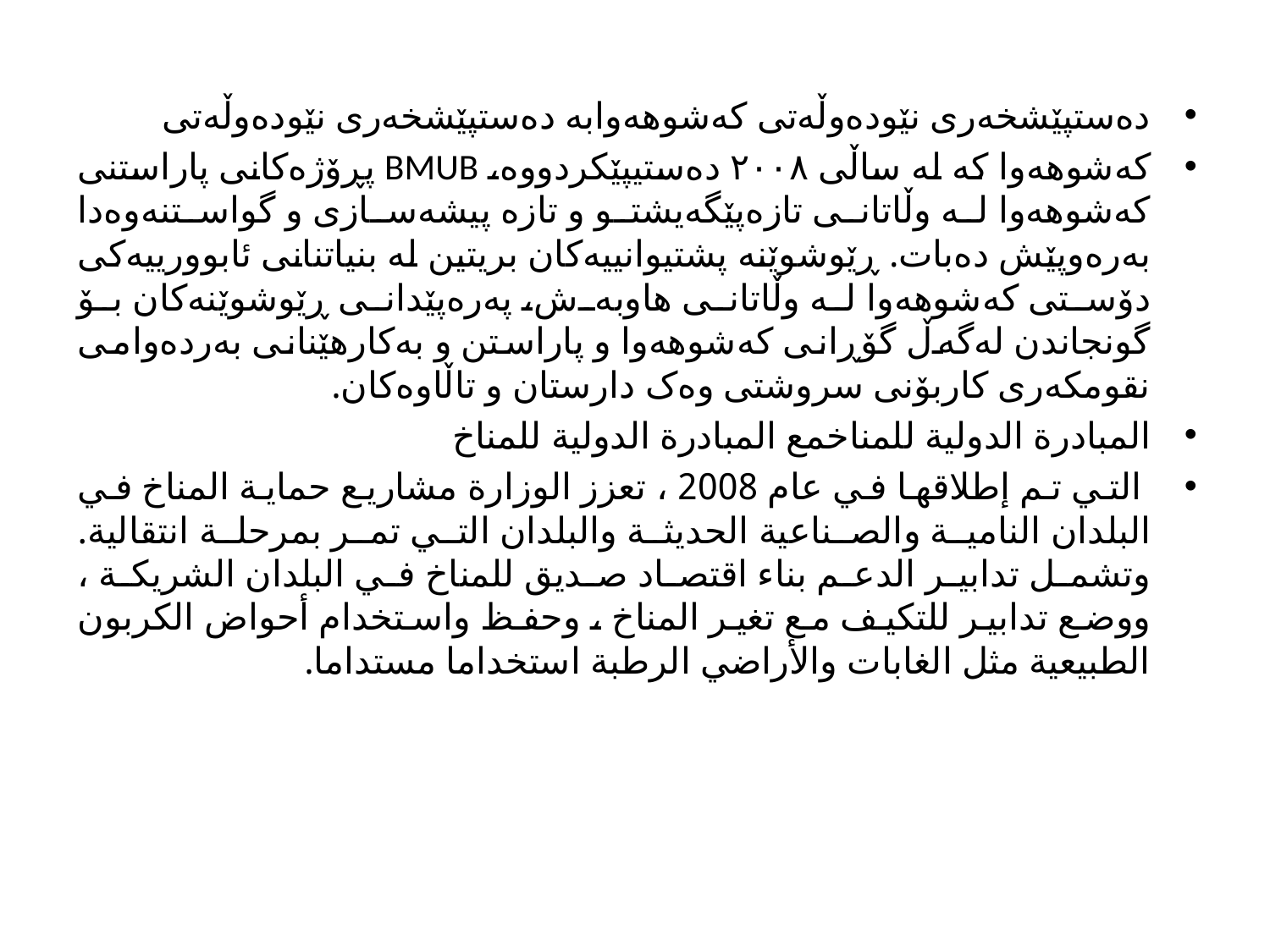

دەستپێشخەری نێودەوڵەتی کەشوهەوابە دەستپێشخەری نێودەوڵەتی
کەشوهەوا کە لە ساڵی ٢٠٠٨ دەستیپێکردووە، BMUB پڕۆژەکانی پاراستنی کەشوهەوا لە وڵاتانی تازەپێگەیشتو و تازە پیشەسازی و گواستنەوەدا بەرەوپێش دەبات. ڕێوشوێنە پشتیوانییەکان بریتین لە بنیاتنانی ئابوورییەکی دۆستی کەشوهەوا لە وڵاتانی هاوبەش، پەرەپێدانی ڕێوشوێنەکان بۆ گونجاندن لەگەڵ گۆڕانی کەشوهەوا و پاراستن و بەکارهێنانی بەردەوامی نقومکەری کاربۆنی سروشتی وەک دارستان و تاڵاوەکان.
المبادرة الدولية للمناخمع المبادرة الدولية للمناخ
 التي تم إطلاقها في عام 2008 ، تعزز الوزارة مشاريع حماية المناخ في البلدان النامية والصناعية الحديثة والبلدان التي تمر بمرحلة انتقالية. وتشمل تدابير الدعم بناء اقتصاد صديق للمناخ في البلدان الشريكة ، ووضع تدابير للتكيف مع تغير المناخ ، وحفظ واستخدام أحواض الكربون الطبيعية مثل الغابات والأراضي الرطبة استخداما مستداما.